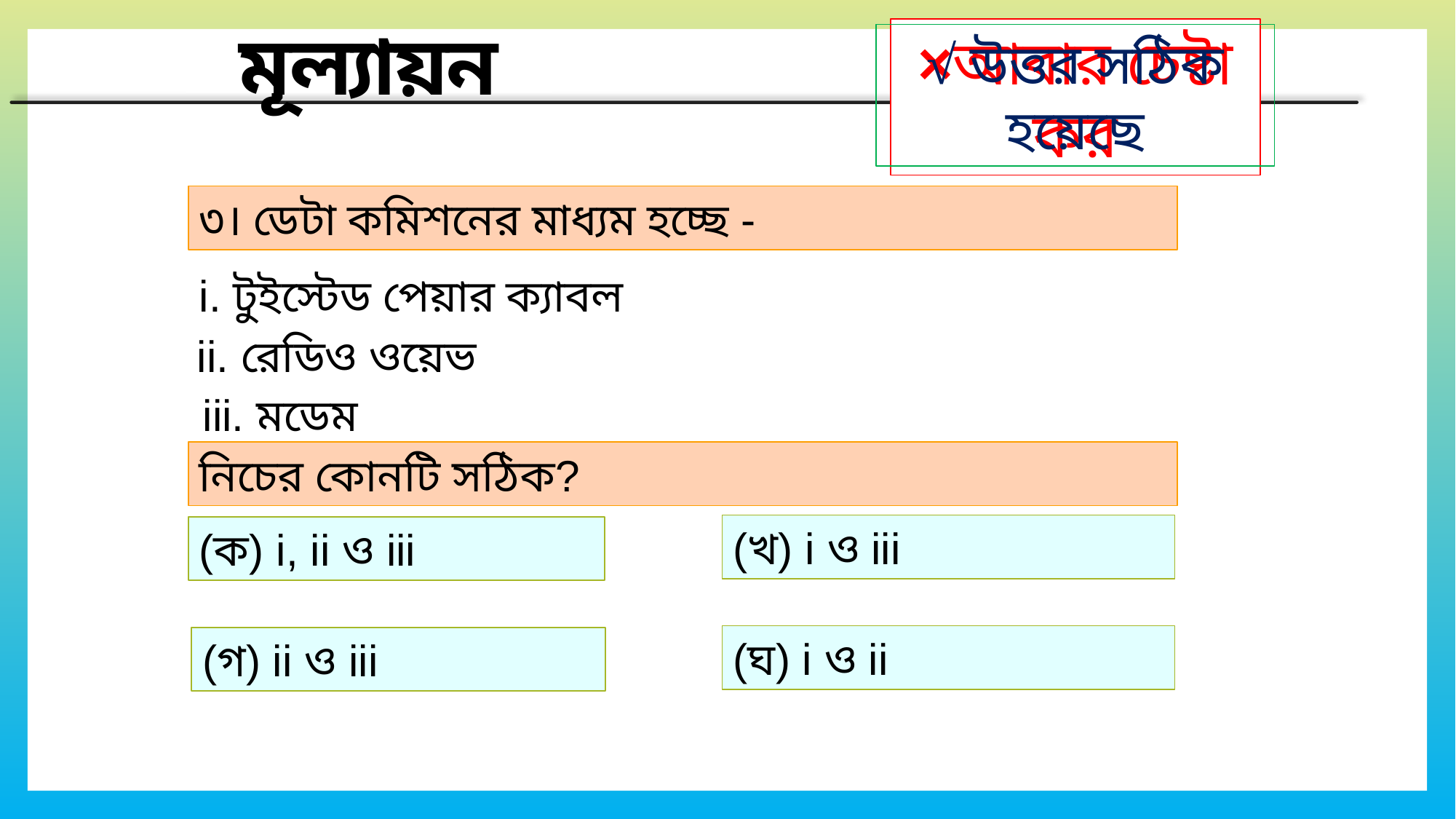

×আবার চেষ্টা কর
√ উত্তর সঠিক হয়েছে
মূল্যায়ন
৩। ডেটা কমিশনের মাধ্যম হচ্ছে -
i. টুইস্টেড পেয়ার ক্যাবল
ii. রেডিও ওয়েভ
iii. মডেম
নিচের কোনটি সঠিক?
(খ) i ও iii
(ক) i, ii ও iii
(ঘ) i ও ii
(গ) ii ও iii